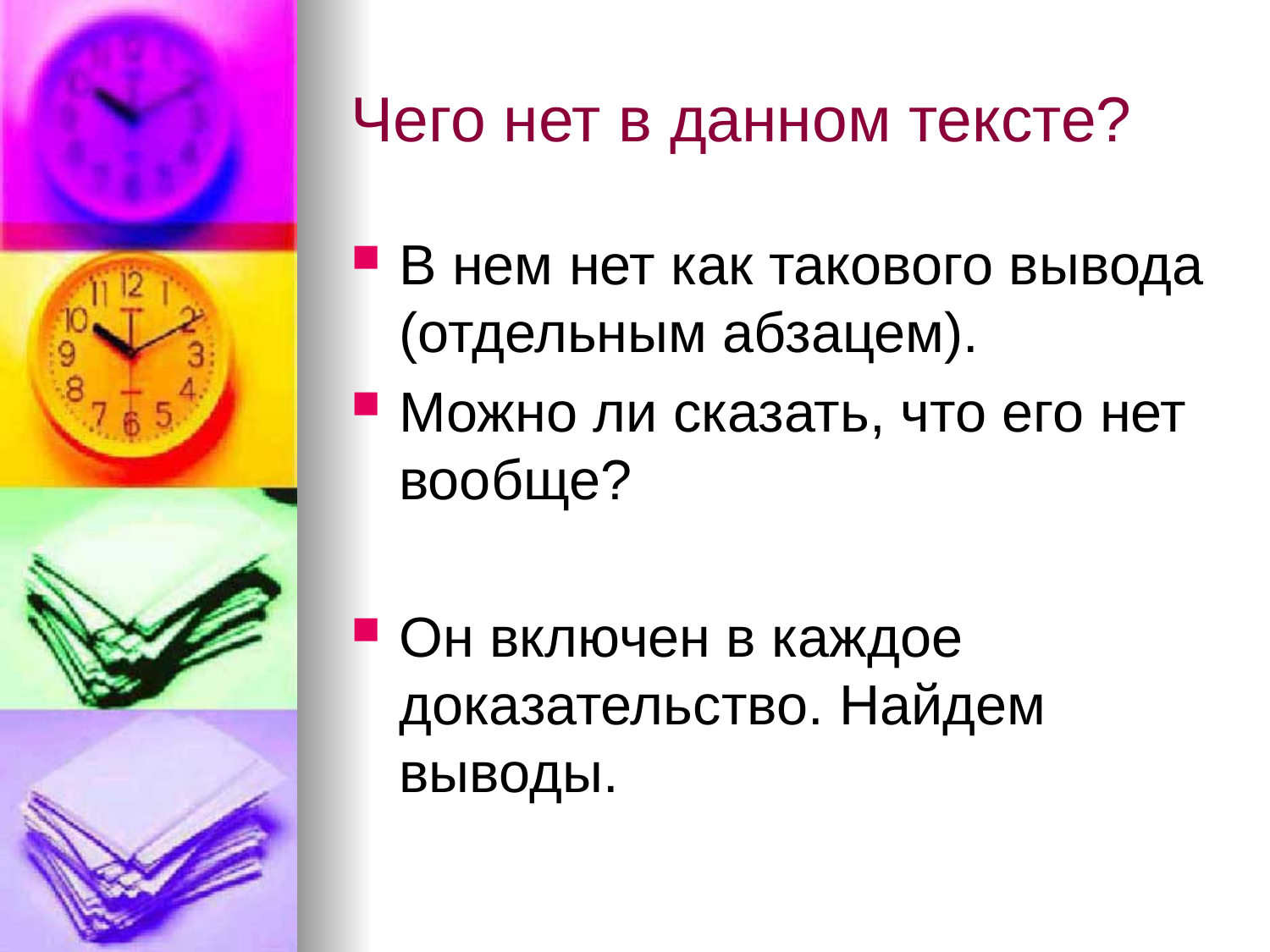

# Чего нет в данном тексте?
В нем нет как такового вывода (отдельным абзацем).
Можно ли сказать, что его нет вообще?

Он включен в каждое доказательство. Найдем выводы.